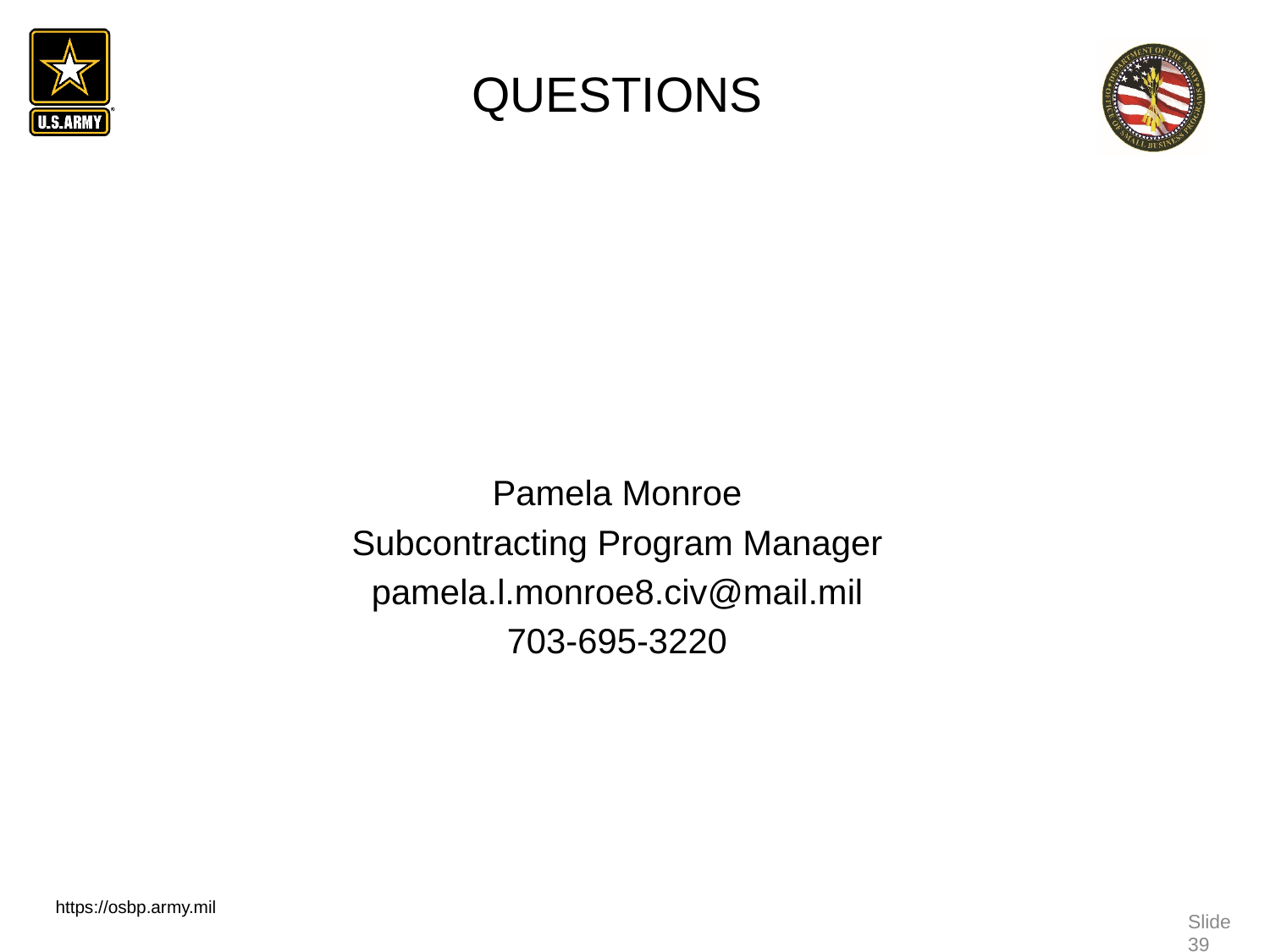

QUESTIONS

Pamela Monroe
Subcontracting Program Manager
pamela.l.monroe8.civ@mail.mil
703-695-3220
https://osbp.army.mil
Slide 39